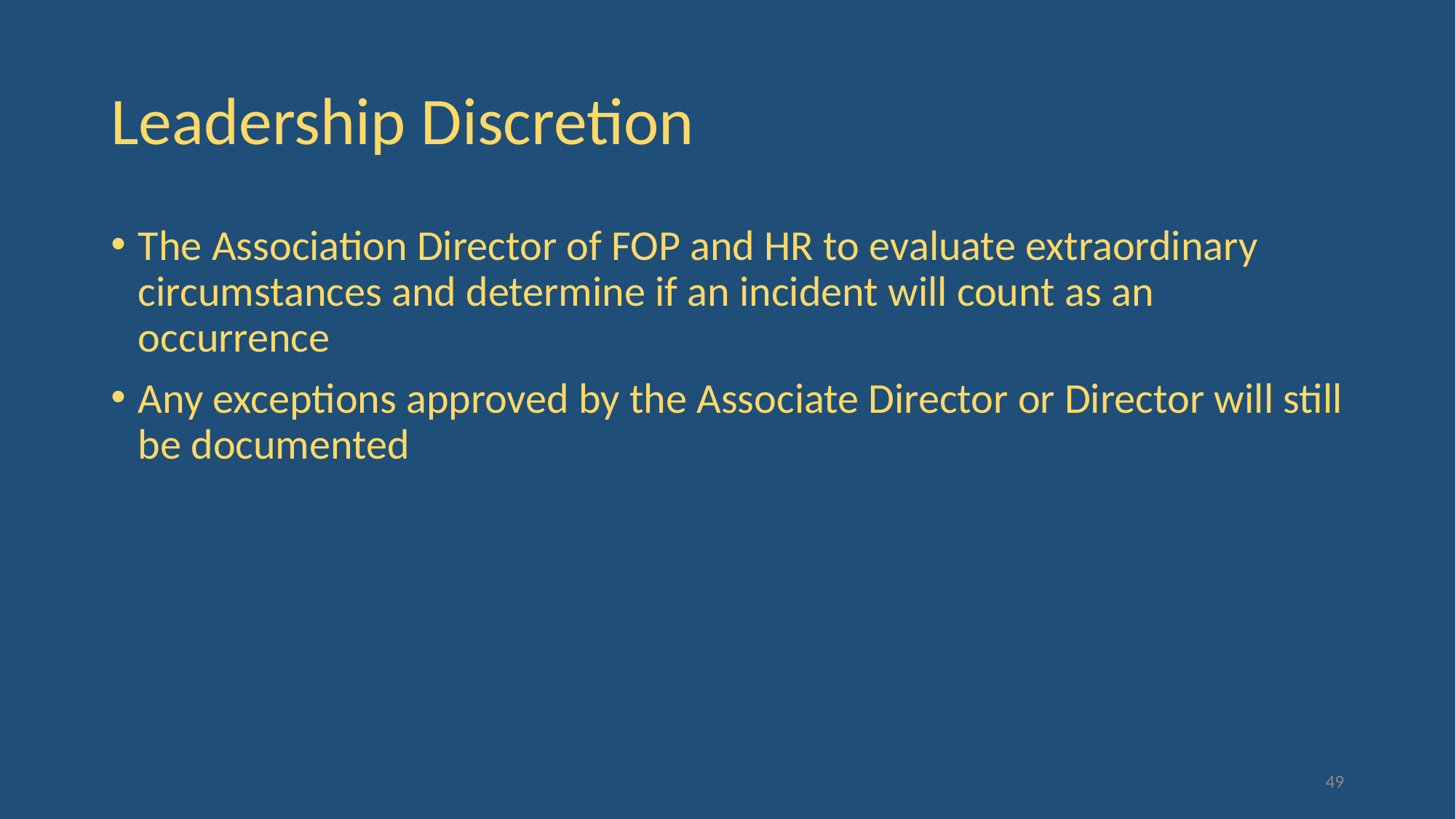

# Leadership Discretion
The Association Director of FOP and HR to evaluate extraordinary circumstances and determine if an incident will count as an occurrence
Any exceptions approved by the Associate Director or Director will still be documented
49